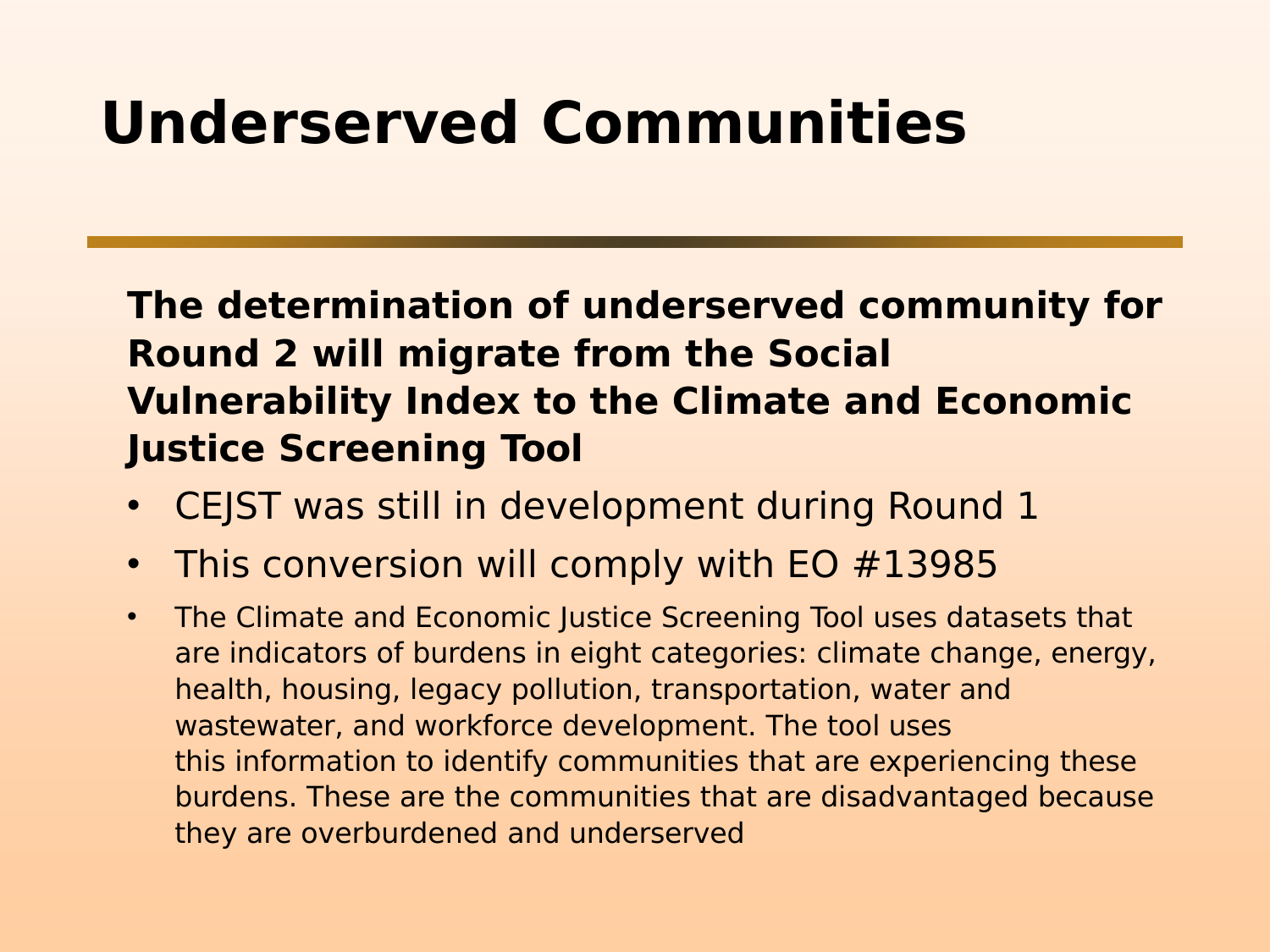

# Underserved Communities
The determination of underserved community for Round 2 will migrate from the Social Vulnerability Index to the Climate and Economic Justice Screening Tool
CEJST was still in development during Round 1
This conversion will comply with EO #13985
The Climate and Economic Justice Screening Tool uses datasets that are indicators of burdens in eight categories: climate change, energy, health, housing, legacy pollution, transportation, water and wastewater, and workforce development. The tool uses
this information to identify communities that are experiencing these burdens. These are the communities that are disadvantaged because
they are overburdened and underserved